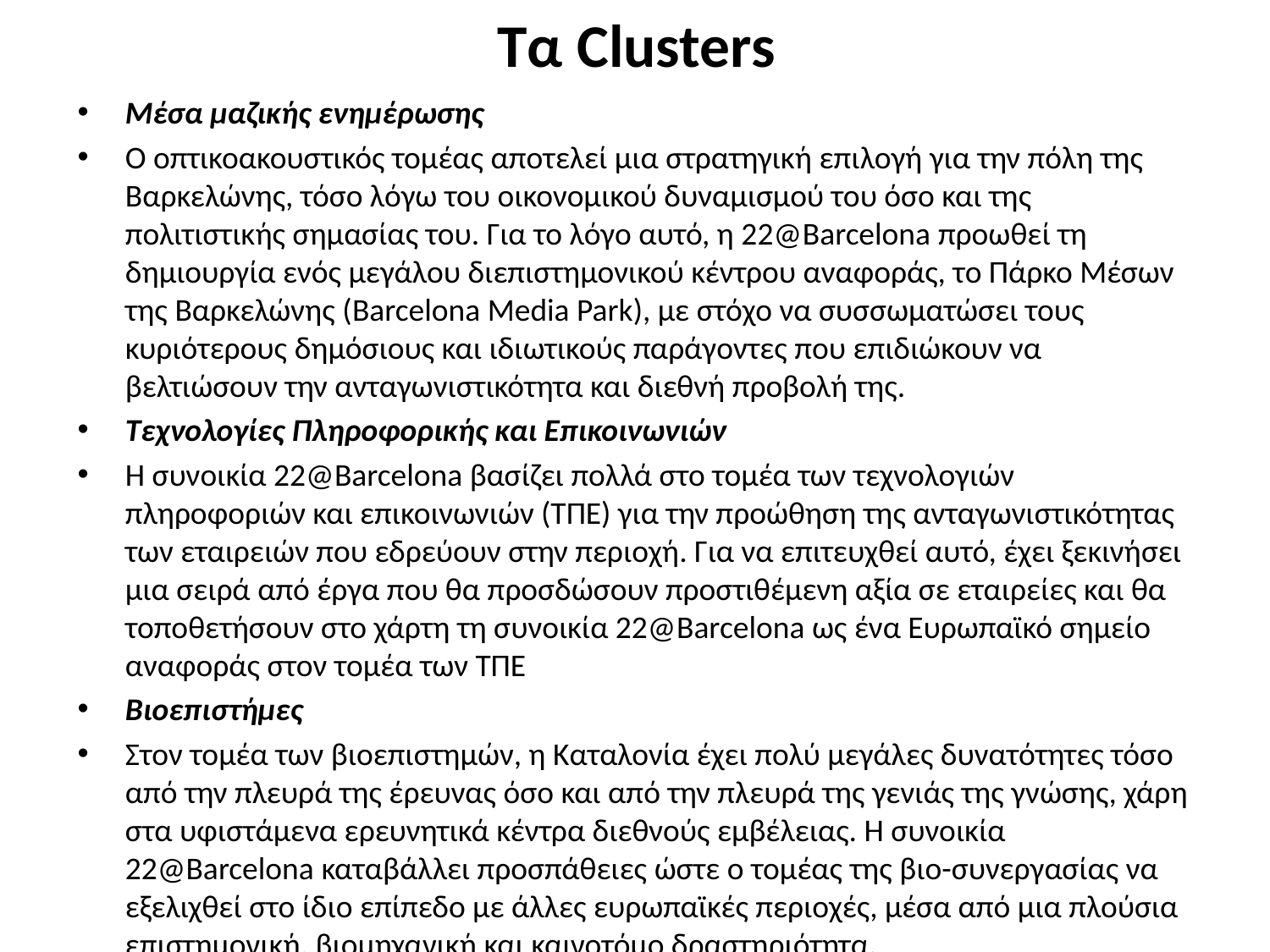

# Τα Clusters
Μέσα μαζικής ενημέρωσης
Ο οπτικοακουστικός τομέας αποτελεί μια στρατηγική επιλογή για την πόλη της Βαρκελώνης, τόσο λόγω του οικονομικού δυναμισμού του όσο και της πολιτιστικής σημασίας του. Για το λόγο αυτό, η 22@Barcelona προωθεί τη δημιουργία ενός μεγάλου διεπιστημονικού κέντρου αναφοράς, το Πάρκο Μέσων της Βαρκελώνης (Barcelona Media Park), με στόχο να συσσωματώσει τους κυριότερους δημόσιους και ιδιωτικούς παράγοντες που επιδιώκουν να βελτιώσουν την ανταγωνιστικότητα και διεθνή προβολή της.
Τεχνολογίες Πληροφορικής και Επικοινωνιών
Η συνοικία 22@Barcelona βασίζει πολλά στο τομέα των τεχνολογιών πληροφοριών και επικοινωνιών (ΤΠΕ) για την προώθηση της ανταγωνιστικότητας των εταιρειών που εδρεύουν στην περιοχή. Για να επιτευχθεί αυτό, έχει ξεκινήσει μια σειρά από έργα που θα προσδώσουν προστιθέμενη αξία σε εταιρείες και θα τοποθετήσουν στο χάρτη τη συνοικία 22@Barcelona ως ένα Ευρωπαϊκό σημείο αναφοράς στον τομέα των ΤΠΕ
Βιοεπιστήμες
Στον τομέα των βιοεπιστημών, η Καταλονία έχει πολύ μεγάλες δυνατότητες τόσο από την πλευρά της έρευνας όσο και από την πλευρά της γενιάς της γνώσης, χάρη στα υφιστάμενα ερευνητικά κέντρα διεθνούς εμβέλειας. Η συνοικία 22@Barcelona καταβάλλει προσπάθειες ώστε ο τομέας της βιο-συνεργασίας να εξελιχθεί στο ίδιο επίπεδο με άλλες ευρωπαϊκές περιοχές, μέσα από μια πλούσια επιστημονική, βιομηχανική και καινοτόμο δραστηριότητα.